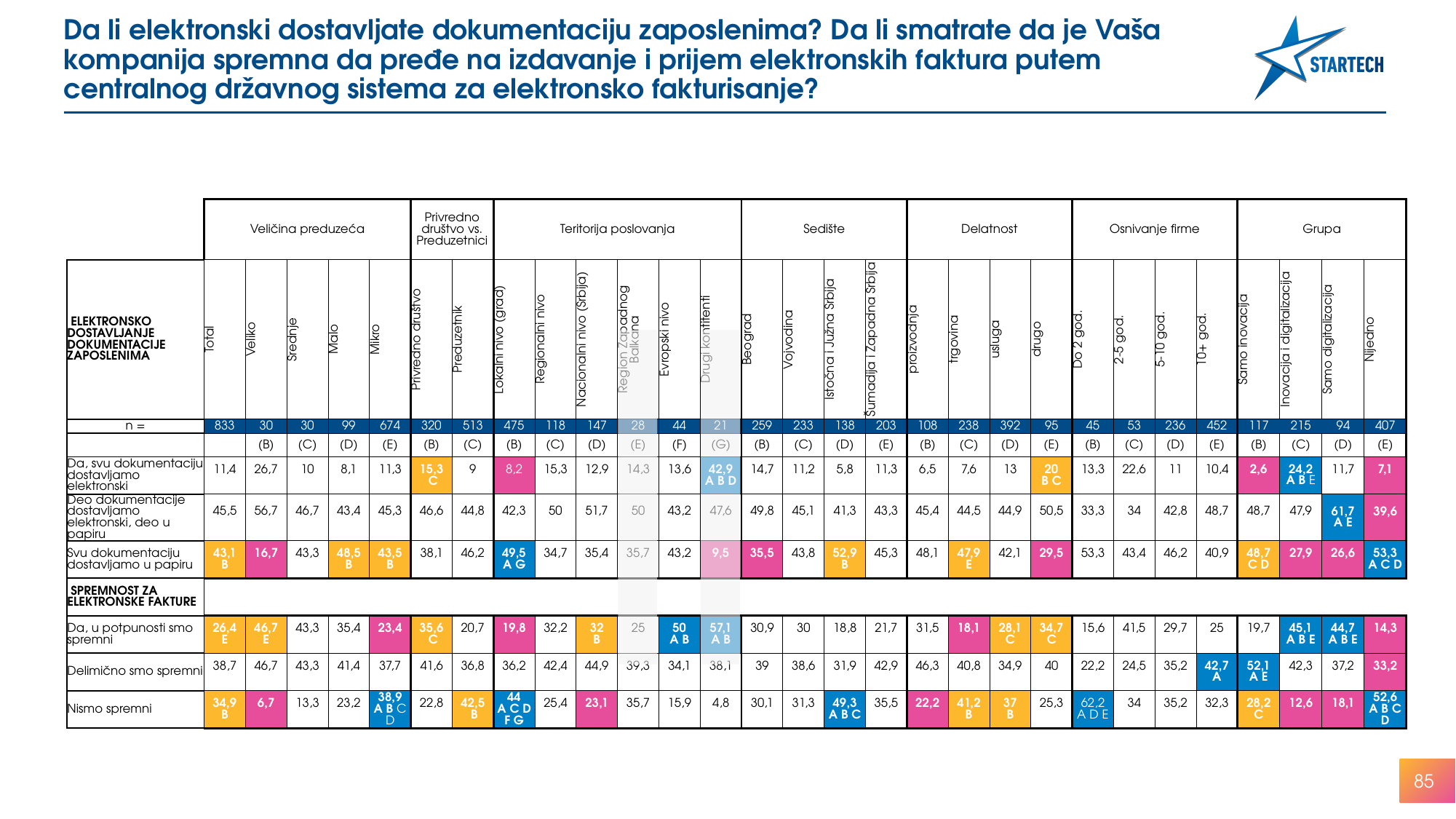

Da li elektronski dostavljate dokumentaciju zaposlenima? Da li smatrate da je Vaša
kompanija spremna da pređe na izdavanje i prijem elektronskih faktura putem
centralnog državnog sistema za elektronsko fakturisanje?
|  | Veličina preduzeća |  |  |  |  | Privredno društvo vs. Preduzetnici |  | Teritorija poslovanja |  |  |  |  |  | Sedište |  |  |  | Delatnost |  |  |  | Osnivanje firme |  |  |  | Grupa |  |  |  |
| --- | --- | --- | --- | --- | --- | --- | --- | --- | --- | --- | --- | --- | --- | --- | --- | --- | --- | --- | --- | --- | --- | --- | --- | --- | --- | --- | --- | --- | --- |
| ELEKTRONSKO DOSTAVLJANJE DOKUMENTACIJE ZAPOSLENIMA | Total | Veliko | Srednje | Malo | Mikro | Privredno društvo | Preduzetnik | Lokalni nivo (grad) | Regionalni nivo | Nacionalni nivo (Srbija) | Region Zapadnog Balkana | Evropski nivo | Drugi kontitenti | Beograd | Vojvodina | Istočna i Južna Srbija | Šumadija i Zapadna Srbija | proizvodnja | trgovina | usluga | drugo | Do 2 god. | 2-5 god. | 5-10 god. | 10+ god. | Samo inovacija | Inovacija i digitalizacija | Samo digitalizacija | Nijedno |
| n = | 833 | 30 | 30 | 99 | 674 | 320 | 513 | 475 | 118 | 147 | 28 | 44 | 21 | 259 | 233 | 138 | 203 | 108 | 238 | 392 | 95 | 45 | 53 | 236 | 452 | 117 | 215 | 94 | 407 |
|  |  | (B) | (C) | (D) | (E) | (B) | (C) | (B) | (C) | (D) | (E) | (F) | (G) | (B) | (C) | (D) | (E) | (B) | (C) | (D) | (E) | (B) | (C) | (D) | (E) | (B) | (C) | (D) | (E) |
| Da, svu dokumentaciju dostavljamo elektronski | 11,4 | 26,7 | 10 | 8,1 | 11,3 | 15,3 C | 9 | 8,2 | 15,3 | 12,9 | 14,3 | 13,6 | 42,9 A B D | 14,7 | 11,2 | 5,8 | 11,3 | 6,5 | 7,6 | 13 | 20 B C | 13,3 | 22,6 | 11 | 10,4 | 2,6 | 24,2 A B E | 11,7 | 7,1 |
| Deo dokumentacije dostavljamo elektronski, deo u papiru | 45,5 | 56,7 | 46,7 | 43,4 | 45,3 | 46,6 | 44,8 | 42,3 | 50 | 51,7 | 50 | 43,2 | 47,6 | 49,8 | 45,1 | 41,3 | 43,3 | 45,4 | 44,5 | 44,9 | 50,5 | 33,3 | 34 | 42,8 | 48,7 | 48,7 | 47,9 | 61,7 A E | 39,6 |
| Svu dokumentaciju dostavljamo u papiru | 43,1 B | 16,7 | 43,3 | 48,5 B | 43,5 B | 38,1 | 46,2 | 49,5 A G | 34,7 | 35,4 | 35,7 | 43,2 | 9,5 | 35,5 | 43,8 | 52,9 B | 45,3 | 48,1 | 47,9 E | 42,1 | 29,5 | 53,3 | 43,4 | 46,2 | 40,9 | 48,7 C D | 27,9 | 26,6 | 53,3 A C D |
| SPREMNOST ZA ELEKTRONSKE FAKTURE |  |  |  |  |  |  |  |  |  |  |  |  |  |  |  |  |  |  |  |  |  |  |  |  |  |  |  |  |  |
| Da, u potpunosti smo spremni | 26,4 E | 46,7 E | 43,3 | 35,4 | 23,4 | 35,6 C | 20,7 | 19,8 | 32,2 | 32 B | 25 | 50 A B | 57,1 A B | 30,9 | 30 | 18,8 | 21,7 | 31,5 | 18,1 | 28,1 C | 34,7 C | 15,6 | 41,5 | 29,7 | 25 | 19,7 | 45,1 A B E | 44,7 A B E | 14,3 |
| Delimično smo spremni | 38,7 | 46,7 | 43,3 | 41,4 | 37,7 | 41,6 | 36,8 | 36,2 | 42,4 | 44,9 | 39,3 | 34,1 | 38,1 | 39 | 38,6 | 31,9 | 42,9 | 46,3 | 40,8 | 34,9 | 40 | 22,2 | 24,5 | 35,2 | 42,7 A | 52,1 A E | 42,3 | 37,2 | 33,2 |
| Nismo spremni | 34,9 B | 6,7 | 13,3 | 23,2 | 38,9 A B C D | 22,8 | 42,5 B | 44 A C D F G | 25,4 | 23,1 | 35,7 | 15,9 | 4,8 | 30,1 | 31,3 | 49,3 A B C | 35,5 | 22,2 | 41,2 B | 37 B | 25,3 | 62,2 A D E | 34 | 35,2 | 32,3 | 28,2 C | 12,6 | 18,1 | 52,6 A B C D |

85